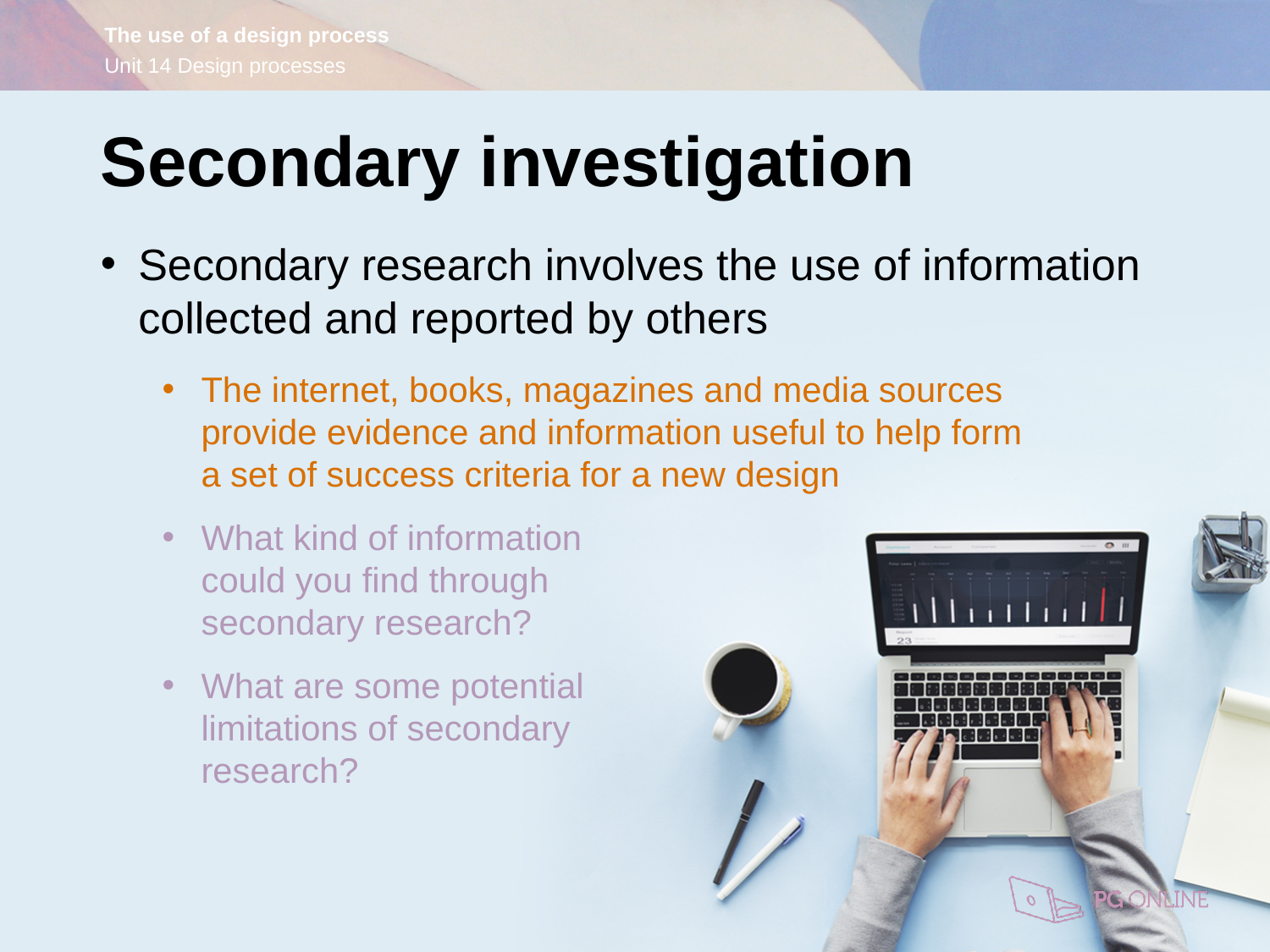

Secondary investigation
Secondary research involves the use of information collected and reported by others
The internet, books, magazines and media sources
provide evidence and information useful to help form
a set of success criteria for a new design
What kind of information
could you find through
secondary research?
What are some potential
limitations of secondary
research?